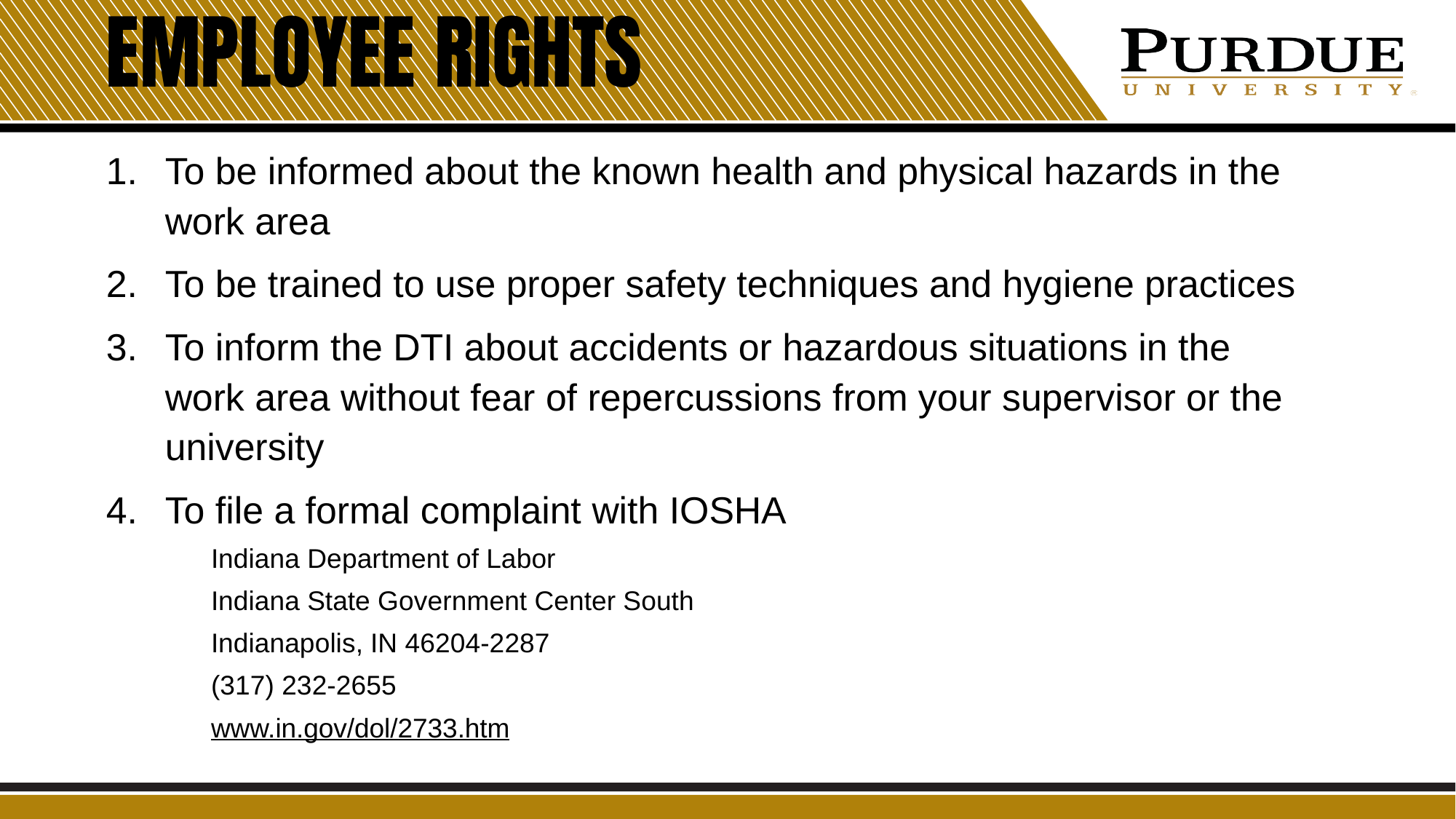

# Employee Rights
To be informed about the known health and physical hazards in the work area
To be trained to use proper safety techniques and hygiene practices
To inform the DTI about accidents or hazardous situations in the work area without fear of repercussions from your supervisor or the university
To file a formal complaint with IOSHA
Indiana Department of Labor
Indiana State Government Center South
Indianapolis, IN 46204-2287
(317) 232-2655
www.in.gov/dol/2733.htm